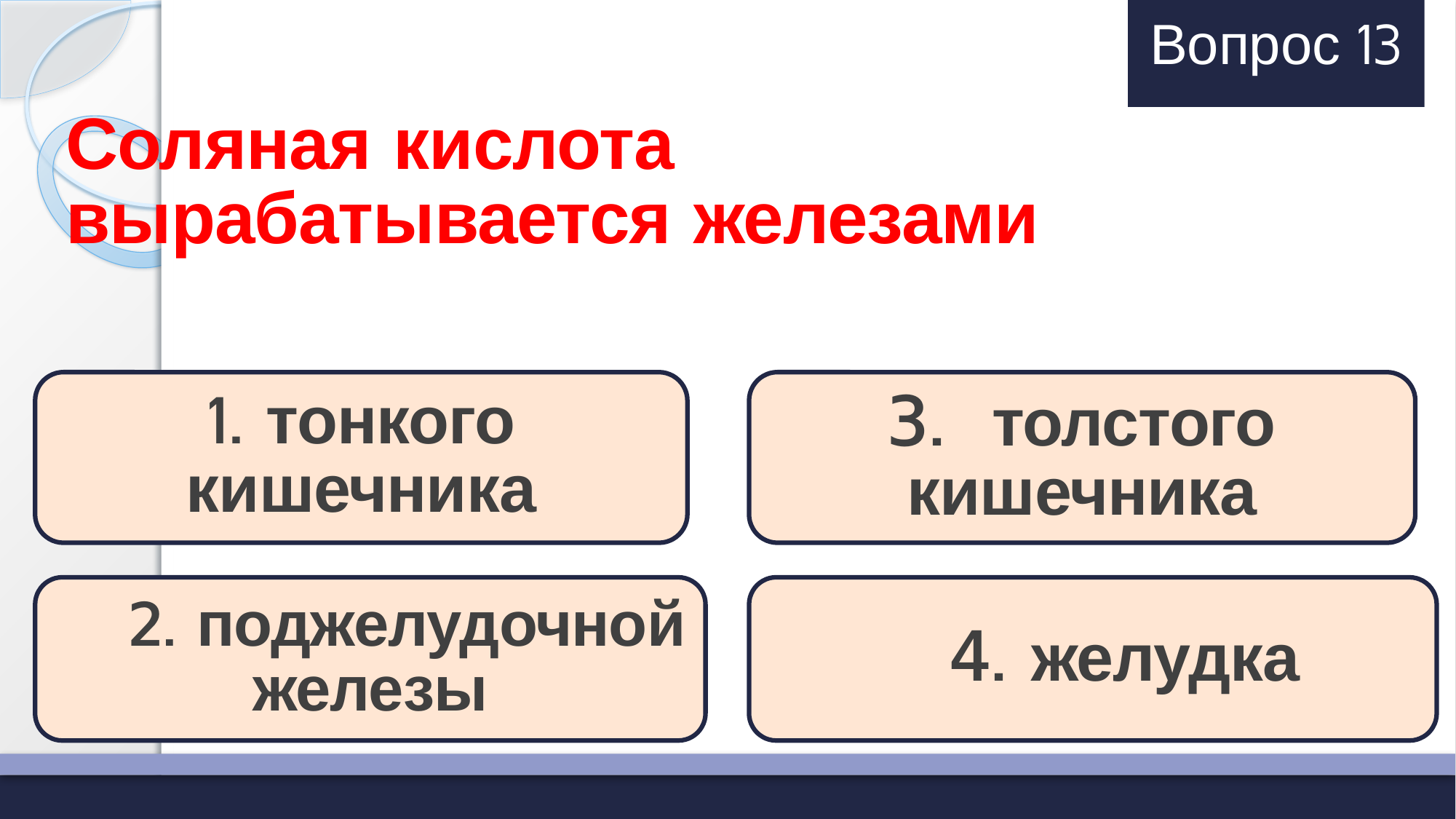

# Вопрос 13
Соляная кислота вырабатывается железами
1. тонкого кишечника
3.  толстого кишечника
    2. поджелудочной железы
   4. желудка